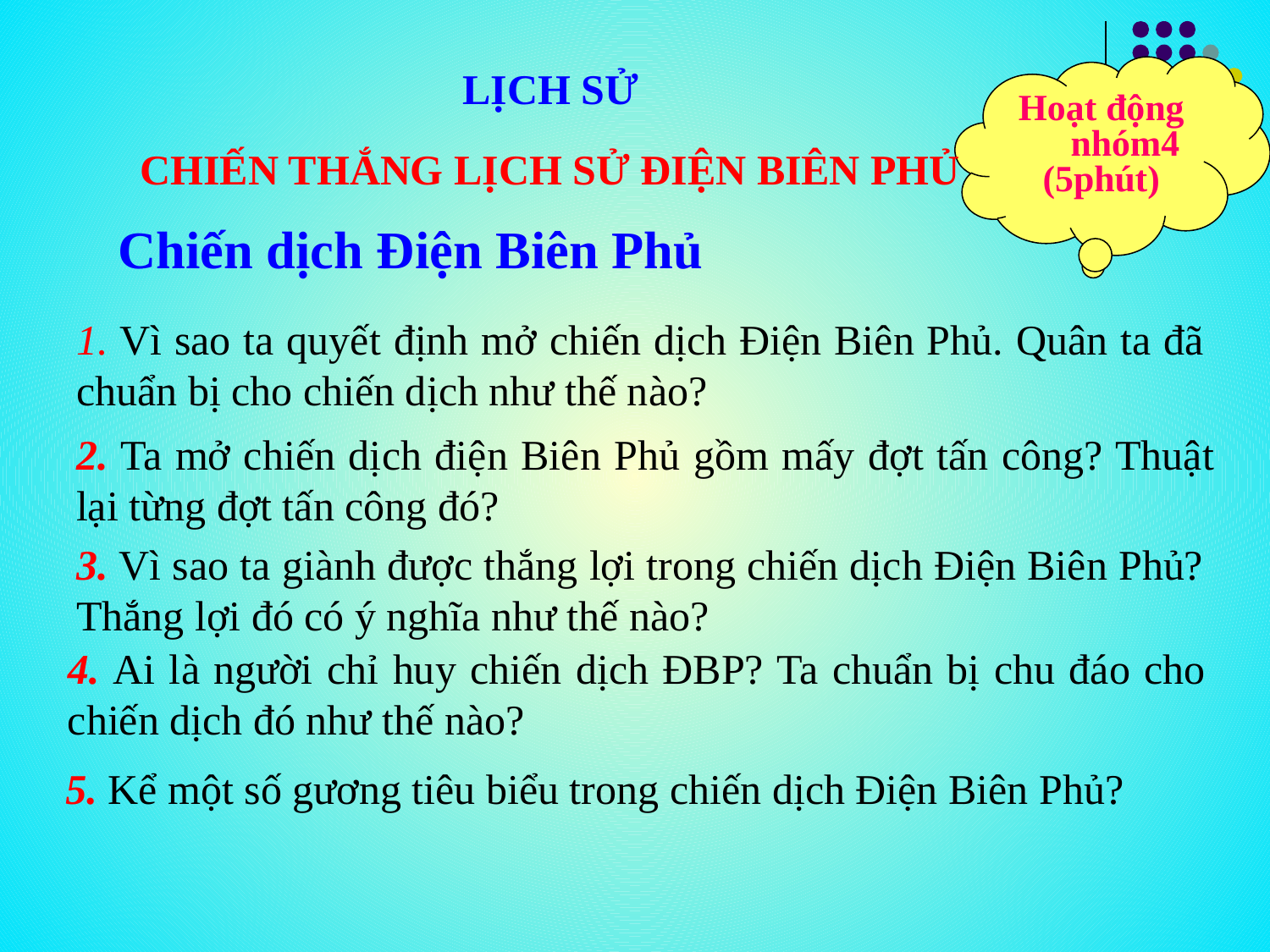

LỊCH SỬ
Hoạt động nhóm4
(5phút)
Chiến dịch Điện Biên Phủ
CHIẾN THẮNG LỊCH SỬ ĐIỆN BIÊN PHỦ
1. Vì sao ta quyết định mở chiến dịch Điện Biên Phủ. Quân ta đã chuẩn bị cho chiến dịch như thế nào?
2. Ta mở chiến dịch điện Biên Phủ gồm mấy đợt tấn công? Thuật lại từng đợt tấn công đó?
3. Vì sao ta giành được thắng lợi trong chiến dịch Điện Biên Phủ? Thắng lợi đó có ý nghĩa như thế nào?

4. Ai là người chỉ huy chiến dịch ĐBP? Ta chuẩn bị chu đáo cho chiến dịch đó như thế nào?

5. Kể một số gương tiêu biểu trong chiến dịch Điện Biên Phủ?